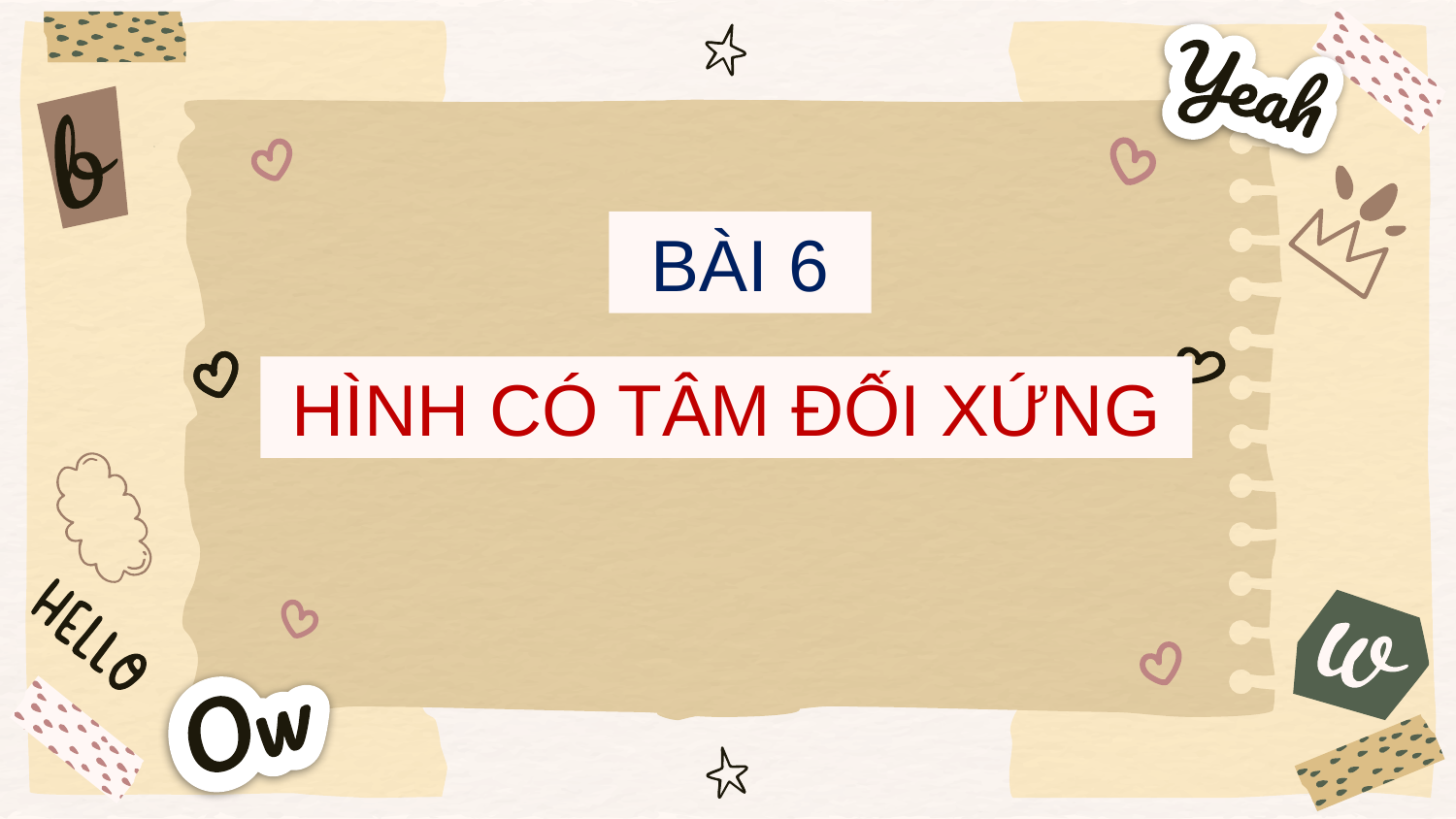

BÀI 6

HÌNH CÓ TÂM ĐỐI XỨNG